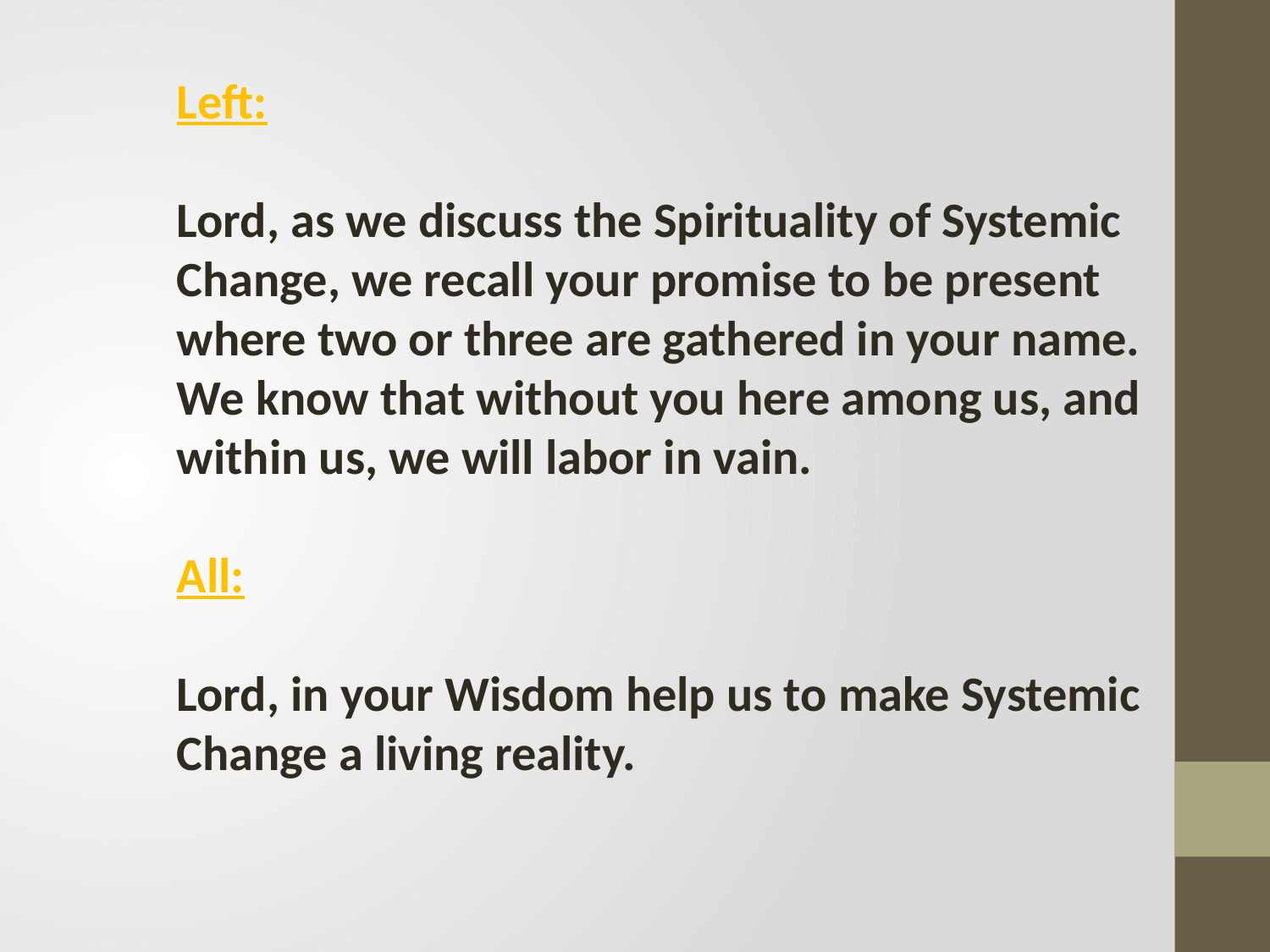

Left:

Lord, as we discuss the Spirituality of Systemic Change, we recall your promise to be present where two or three are gathered in your name. We know that without you here among us, and within us, we will labor in vain.

All:

Lord, in your Wisdom help us to make Systemic Change a living reality.